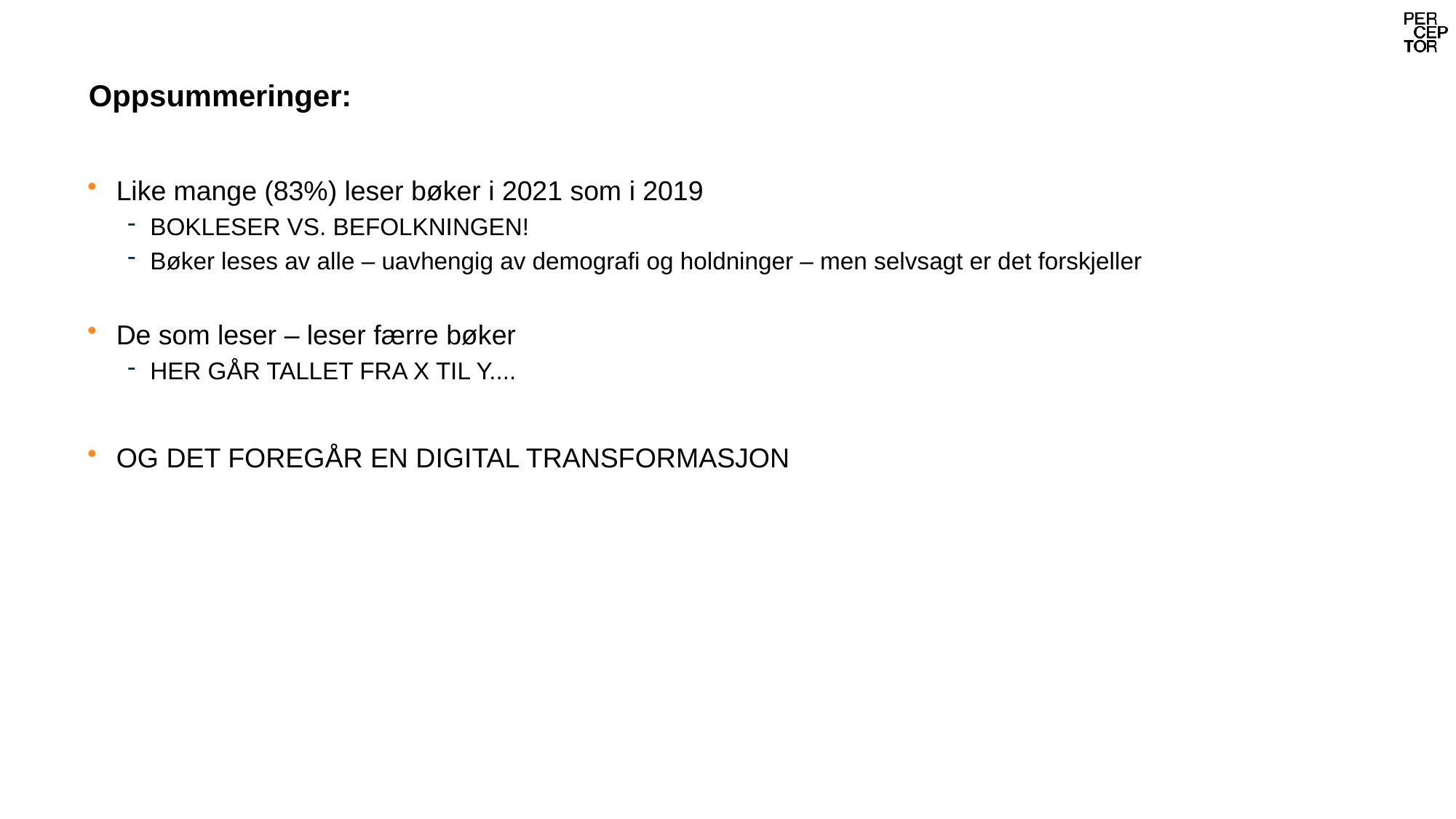

# Oppsummeringer:
Like mange (83%) leser bøker i 2021 som i 2019
BOKLESER VS. BEFOLKNINGEN!
Bøker leses av alle – uavhengig av demografi og holdninger – men selvsagt er det forskjeller

De som leser – leser færre bøker
HER GÅR TALLET FRA X TIL Y....

OG DET FOREGÅR EN DIGITAL TRANSFORMASJON